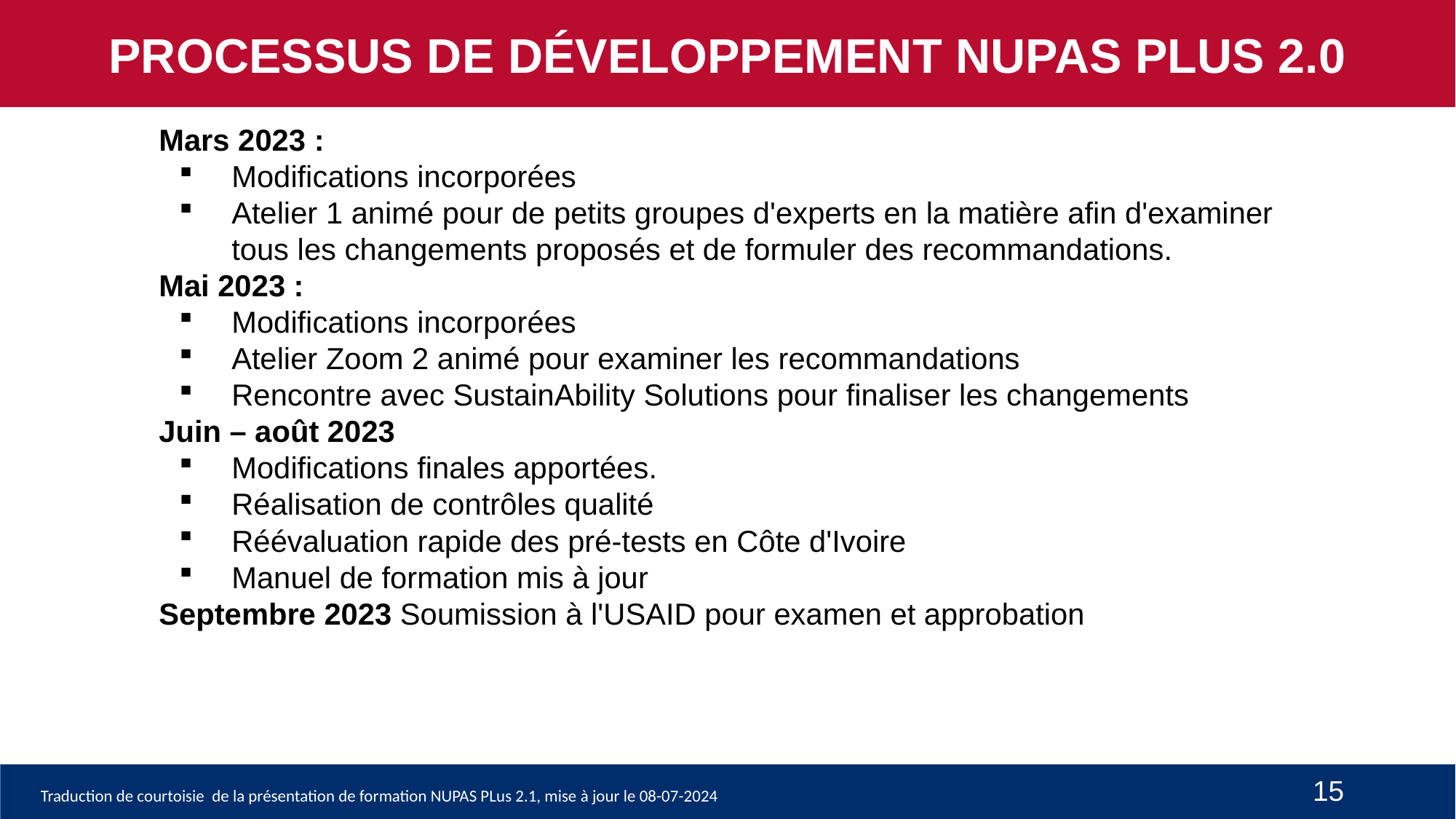

PROCESSUS DE DÉVELOPPEMENT NUPAS PLUS 2.0
Mars 2023 :
Modifications incorporées
Atelier 1 animé pour de petits groupes d'experts en la matière afin d'examiner tous les changements proposés et de formuler des recommandations.
Mai 2023 :
Modifications incorporées
Atelier Zoom 2 animé pour examiner les recommandations
Rencontre avec SustainAbility Solutions pour finaliser les changements
Juin – août 2023
Modifications finales apportées.
Réalisation de contrôles qualité
Réévaluation rapide des pré-tests en Côte d'Ivoire
Manuel de formation mis à jour
Septembre 2023 Soumission à l'USAID pour examen et approbation

15
Traduction de courtoisie  de la présentation de formation NUPAS PLus 2.1, mise à jour le 08-07-2024